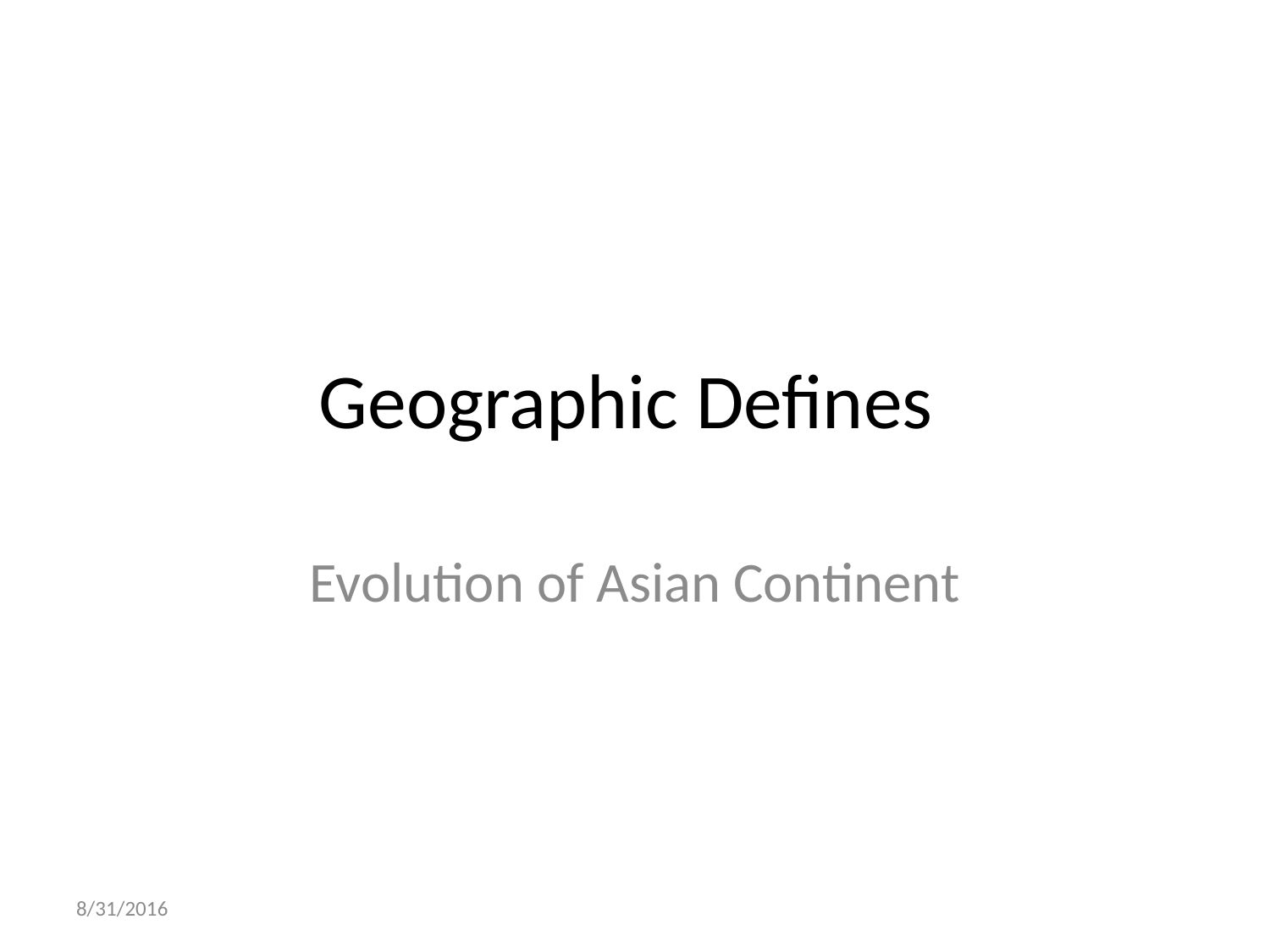

# Geographic Defines
Evolution of Asian Continent
8/31/2016